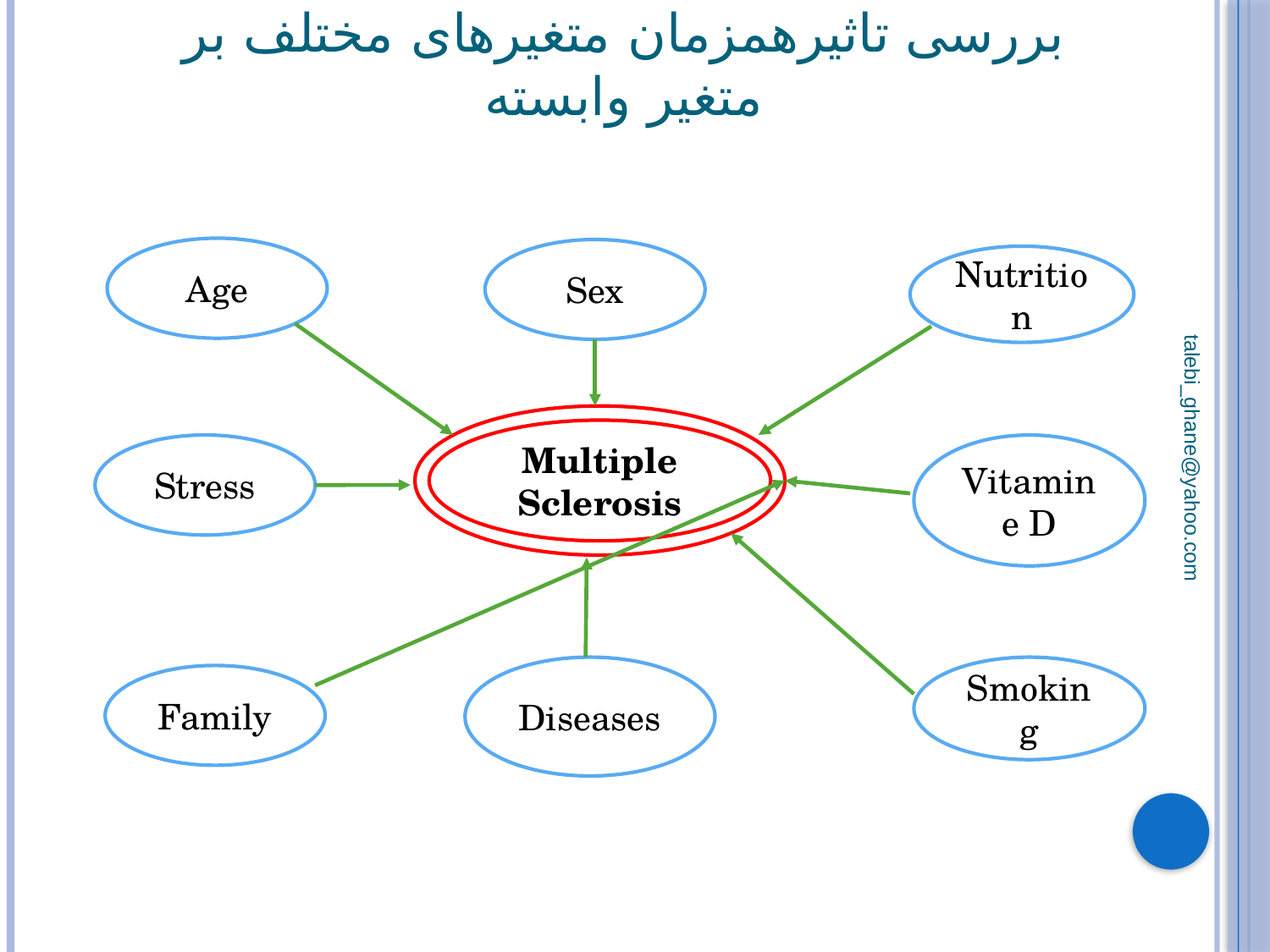

# بررسی تاثیرهمزمان متغیرهای مختلف بر متغیر وابسته

Age
Sex
Nutrition
Multiple Sclerosis
Stress
Vitamine D
talebi_ghane@yahoo.com
Diseases
Smoking
Family